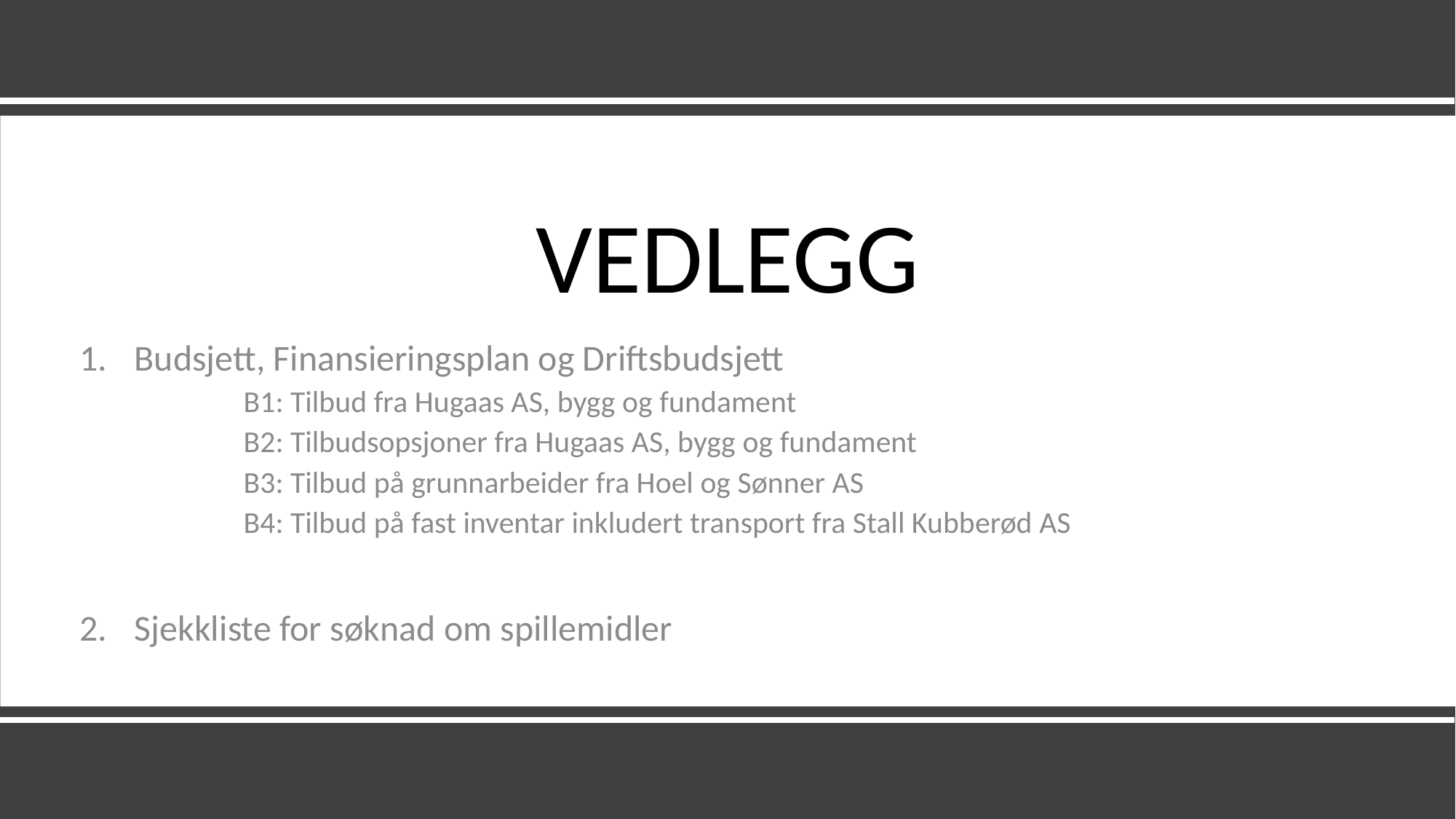

# VEDLEGG
Budsjett, Finansieringsplan og Driftsbudsjett
	B1: Tilbud fra Hugaas AS, bygg og fundament
	B2: Tilbudsopsjoner fra Hugaas AS, bygg og fundament
	B3: Tilbud på grunnarbeider fra Hoel og Sønner AS
	B4: Tilbud på fast inventar inkludert transport fra Stall Kubberød AS

Sjekkliste for søknad om spillemidler